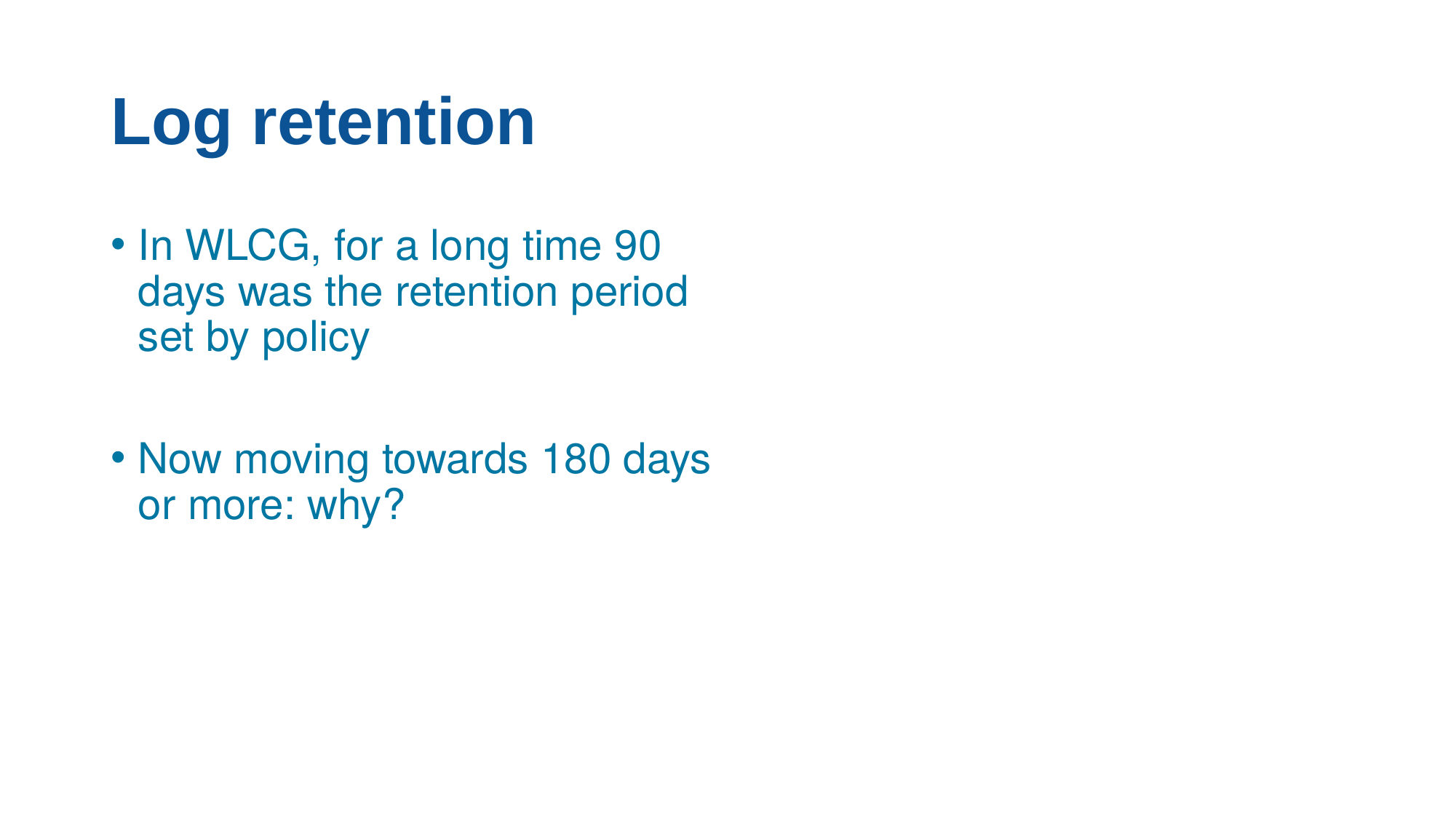

# Log retention
In WLCG, for a long time 90 days was the retention period set by policy

Now moving towards 180 days or more: why?